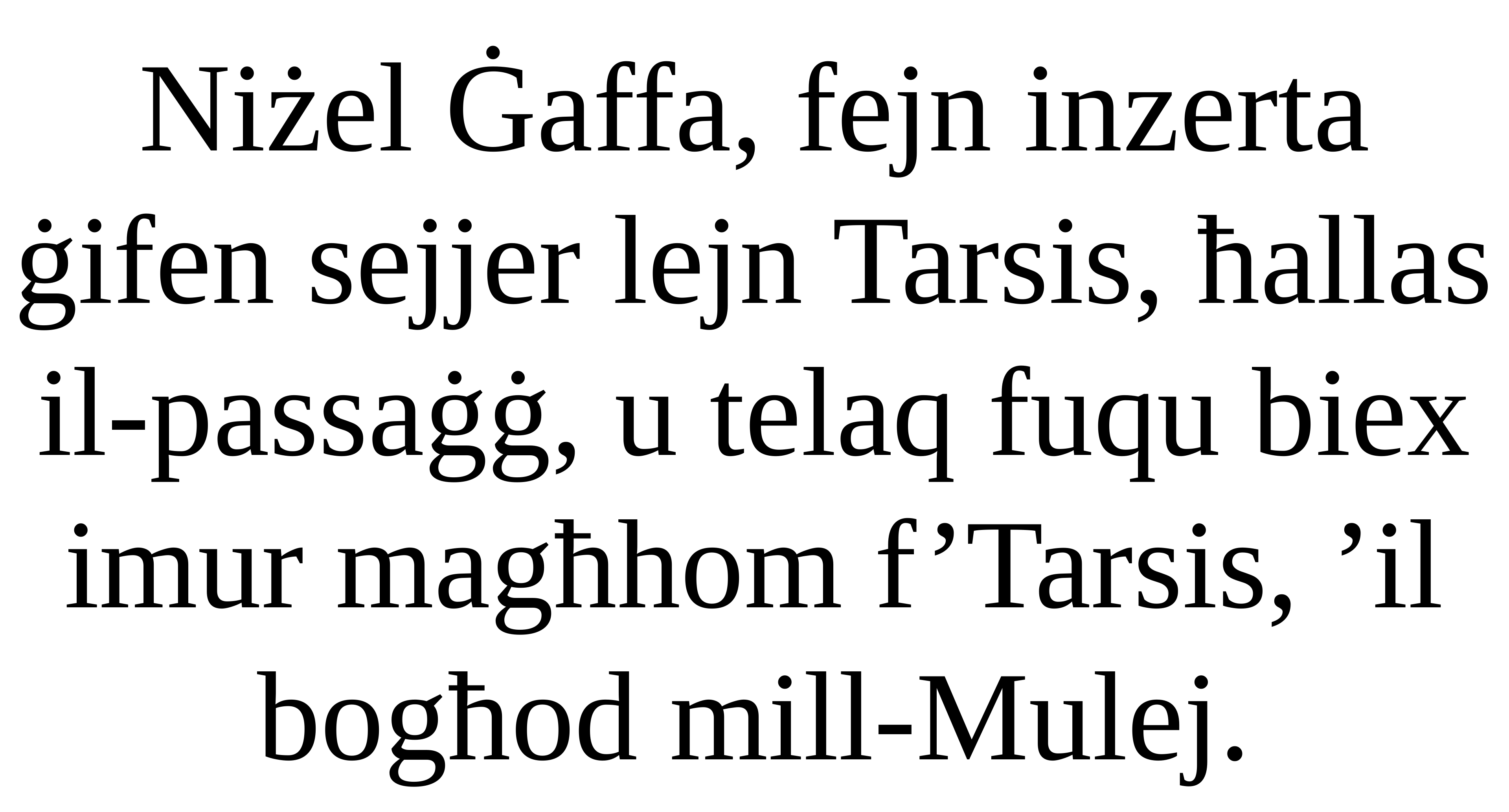

Niżel Ġaffa, fejn inzerta ġifen sejjer lejn Tarsis, ħallas il-passaġġ, u telaq fuqu biex imur magħhom f’Tarsis, ’il bogħod mill-Mulej.